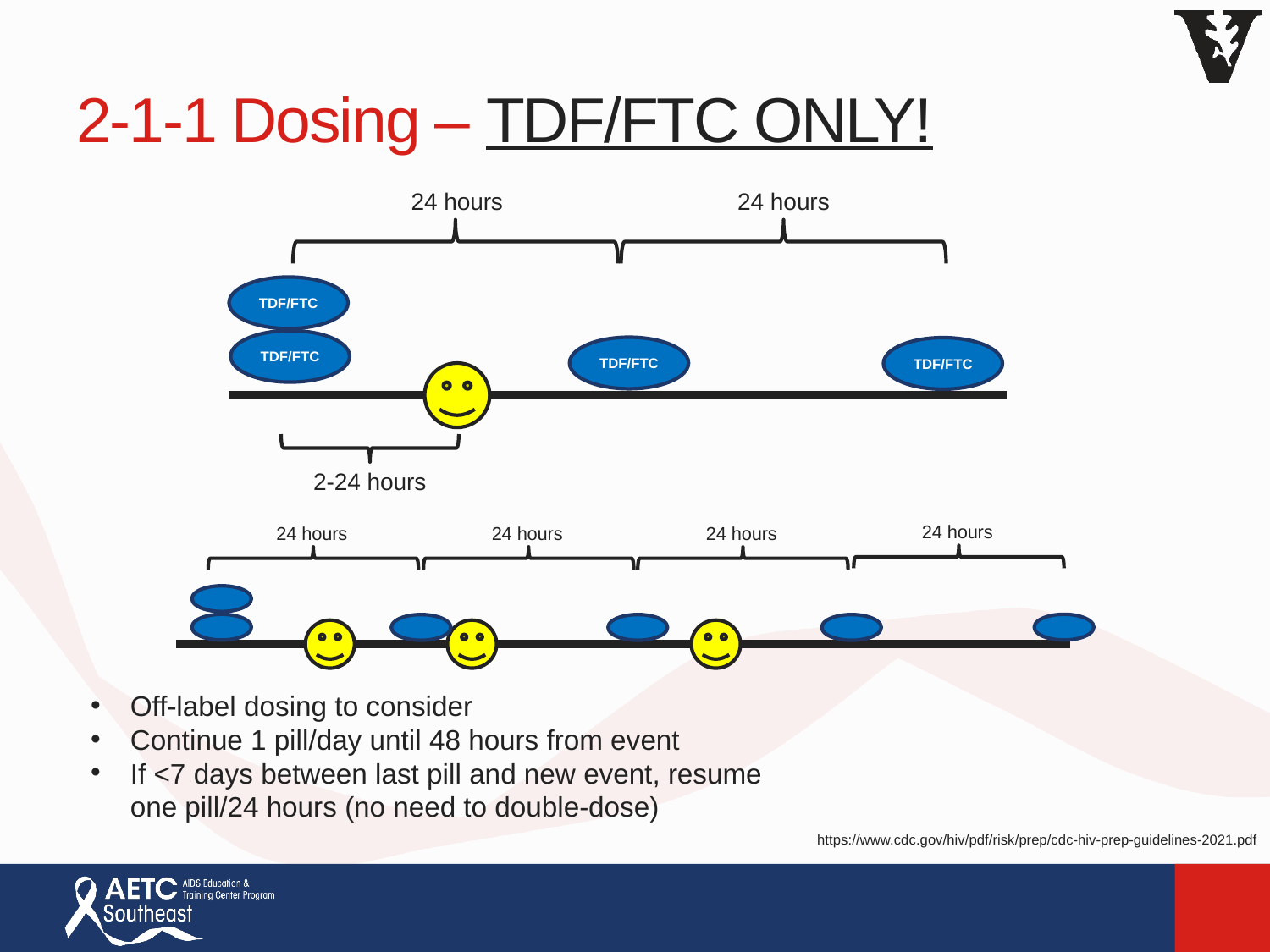

# 2-1-1 Dosing – TDF/FTC ONLY!

24 hours

24 hours
TDF/FTC
TDF/FTC
TDF/FTC
TDF/FTC

2-24 hours

24 hours

24 hours

24 hours

24 hours

Off-label dosing to consider
Continue 1 pill/day until 48 hours from event
If <7 days between last pill and new event, resume one pill/24 hours (no need to double-dose)
https://www.cdc.gov/hiv/pdf/risk/prep/cdc-hiv-prep-guidelines-2021.pdf